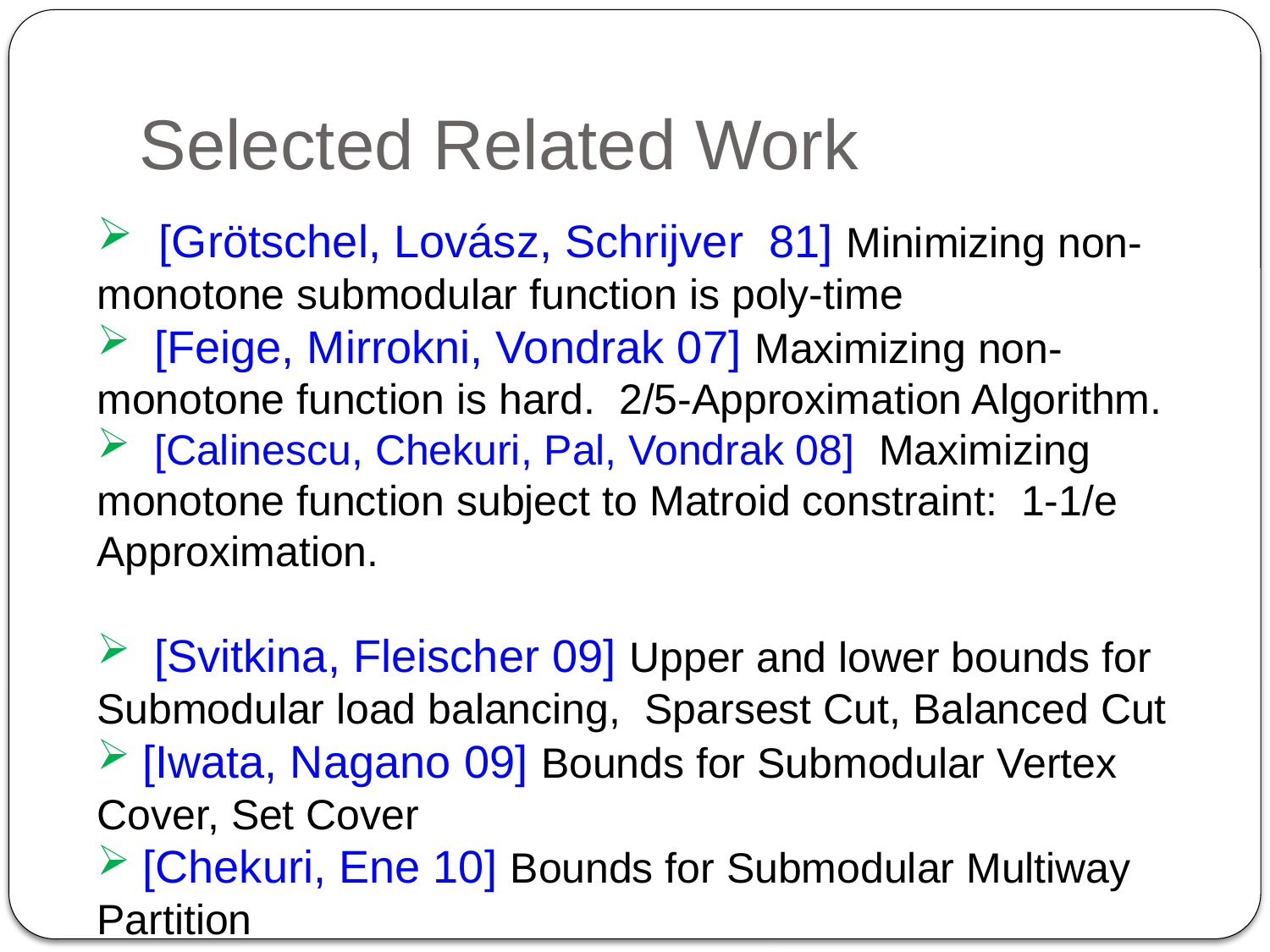

# Selected Related Work
  [Grötschel, Lovász, Schrijver  81] Minimizing non-monotone submodular function is poly-time
  [Feige, Mirrokni, Vondrak 07] Maximizing non-monotone function is hard.  2/5-Approximation Algorithm.
  [Calinescu, Chekuri, Pal, Vondrak 08]  Maximizing monotone function subject to Matroid constraint:  1-1/e Approximation.

  [Svitkina, Fleischer 09] Upper and lower bounds for Submodular load balancing,  Sparsest Cut, Balanced Cut
 [Iwata, Nagano 09] Bounds for Submodular Vertex Cover, Set Cover
 [Chekuri, Ene 10] Bounds for Submodular Multiway Partition